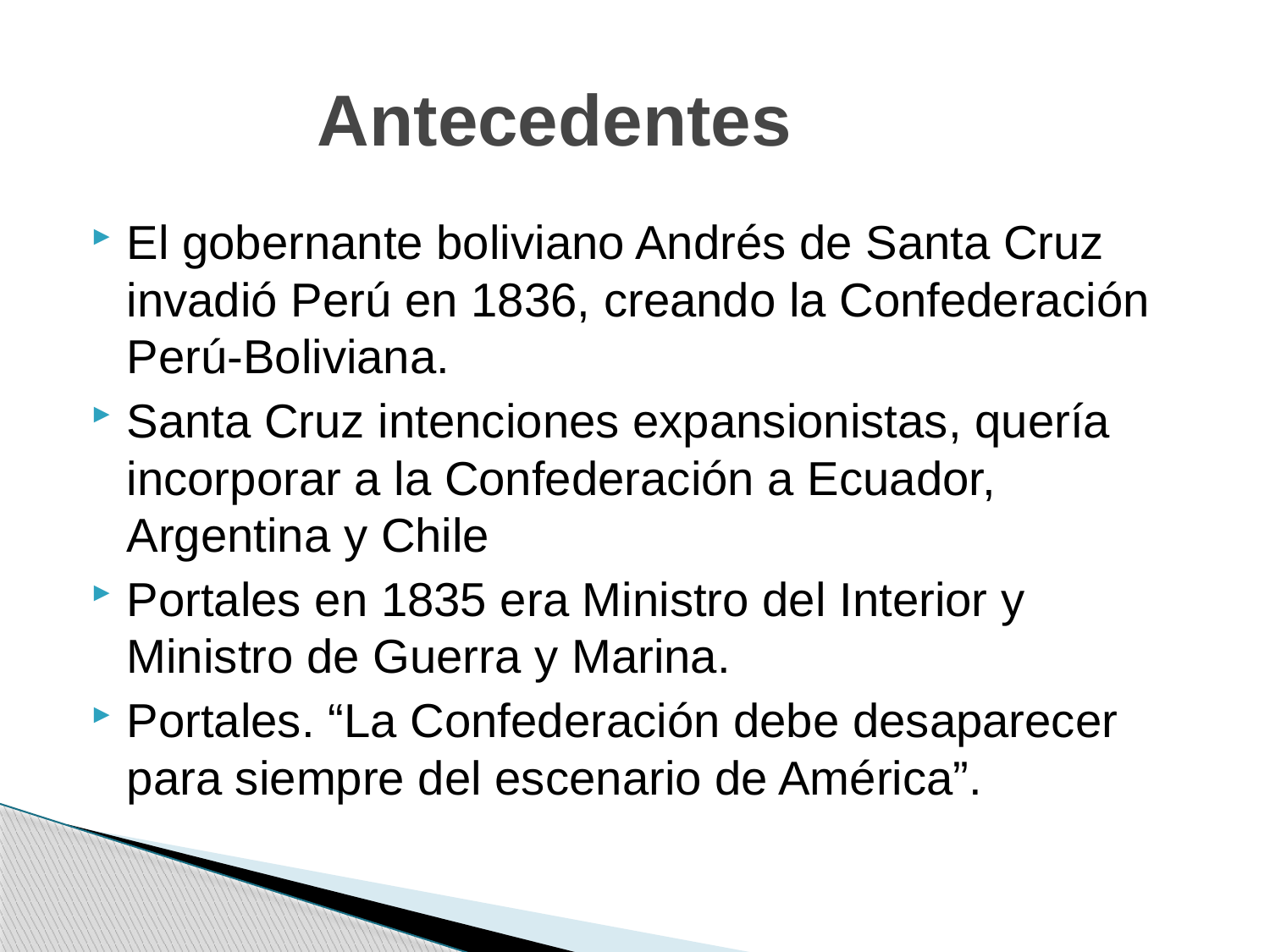

# Antecedentes
El gobernante boliviano Andrés de Santa Cruz invadió Perú en 1836, creando la Confederación Perú-Boliviana.
Santa Cruz intenciones expansionistas, quería incorporar a la Confederación a Ecuador, Argentina y Chile
Portales en 1835 era Ministro del Interior y Ministro de Guerra y Marina.
Portales. “La Confederación debe desaparecer para siempre del escenario de América”.